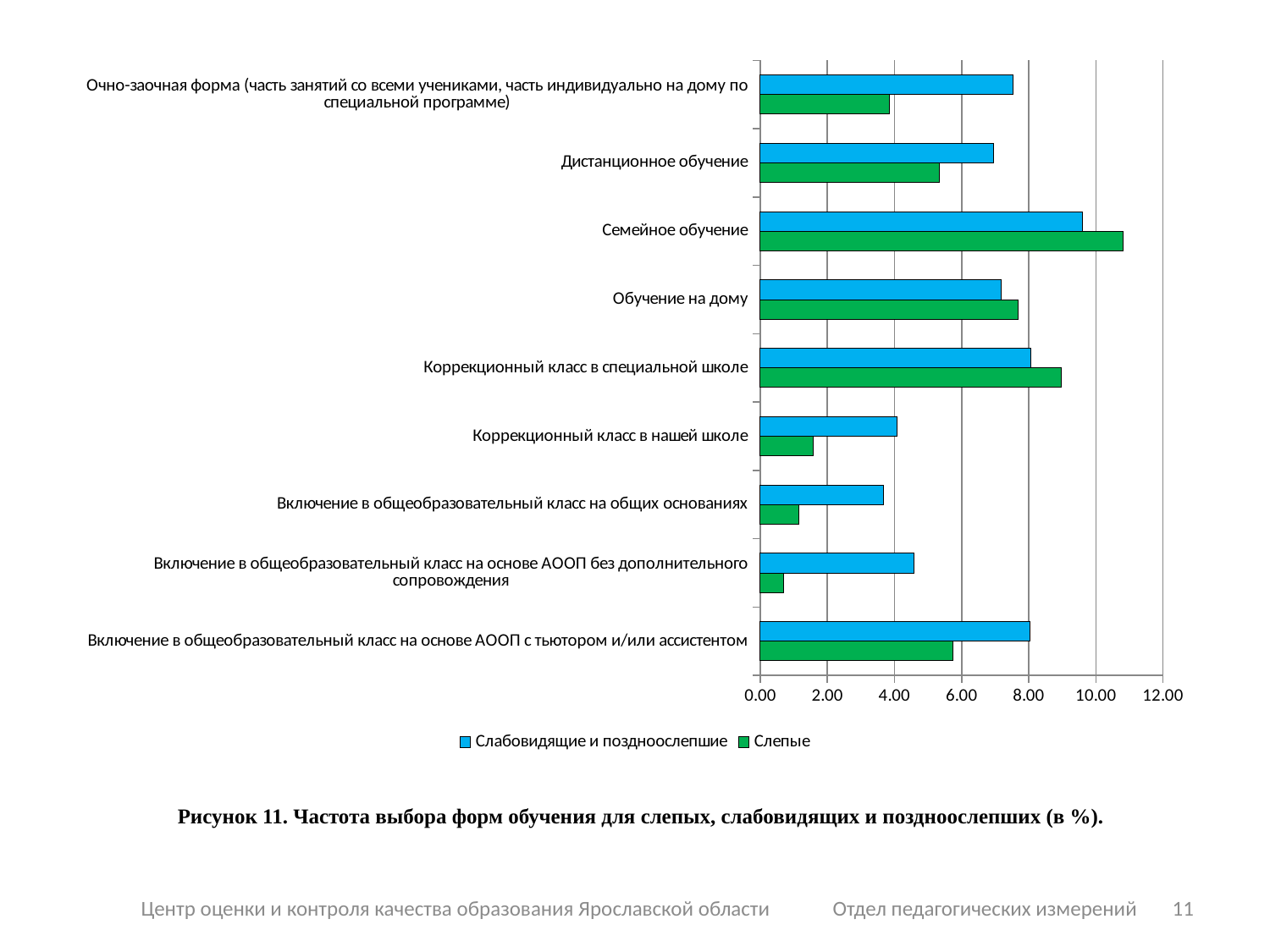

### Chart

| Category |  |  |
|---|---|---|
| Включение в общеобразовательный класс на основе АООП с тьютором и/или ассистентом | 5.748373101952306 | 8.026030368763557 |
| Включение в общеобразовательный класс на основе АООП без дополнительного сопровождения | 0.6864988558352403 | 4.576659038901632 |
| Включение в общеобразовательный класс на общих основаниях | 1.146788990825688 | 3.669724770642223 |
| Коррекционный класс в нашей школе | 1.575837163493106 | 4.0709126723571885 |
| Коррекционный класс в специальной школе | 8.980582524271853 | 8.058252427184467 |
| Обучение на дому | 7.6858813700918756 | 7.1846282372598145 |
| Семейное обучение | 10.810810810810812 | 9.609609609609672 |
| Дистанционное обучение | 5.347593582887701 | 6.951871657754011 |
| Очно-заочная форма (часть занятий со всеми учениками, часть индивидуально на дому по специальной программе) | 3.8596491228070167 | 7.543859649122807 |
Рисунок 11. Частота выбора форм обучения для слепых, слабовидящих и поздноослепших (в %).
Центр оценки и контроля качества образования Ярославской области             Отдел педагогических измерений
11